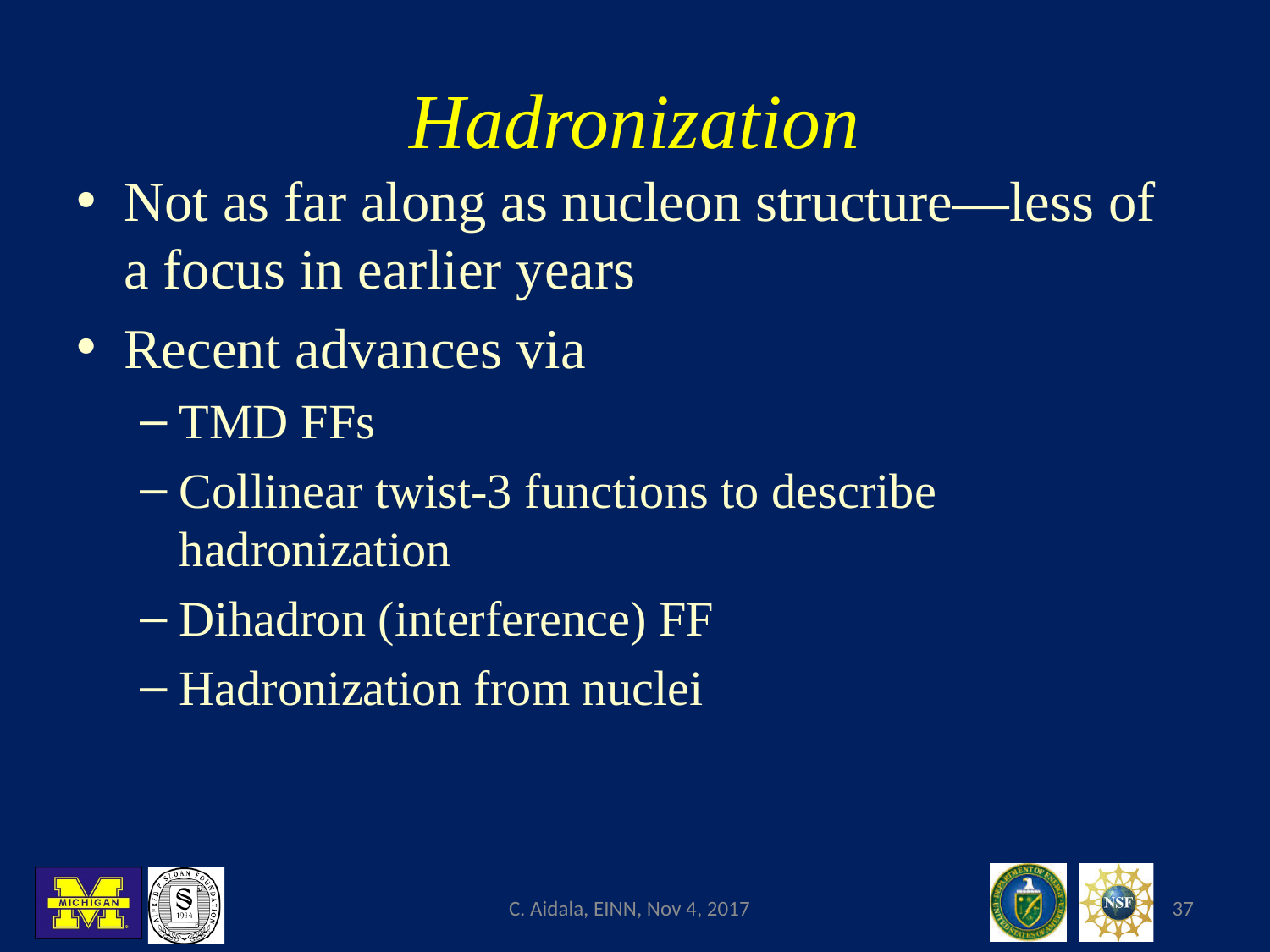

# Hadronization
Not as far along as nucleon structure—less of a focus in earlier years
Recent advances via
TMD FFs
Collinear twist-3 functions to describe hadronization
Dihadron (interference) FF
Hadronization from nuclei

C. Aidala, EINN, Nov 4, 2017
37